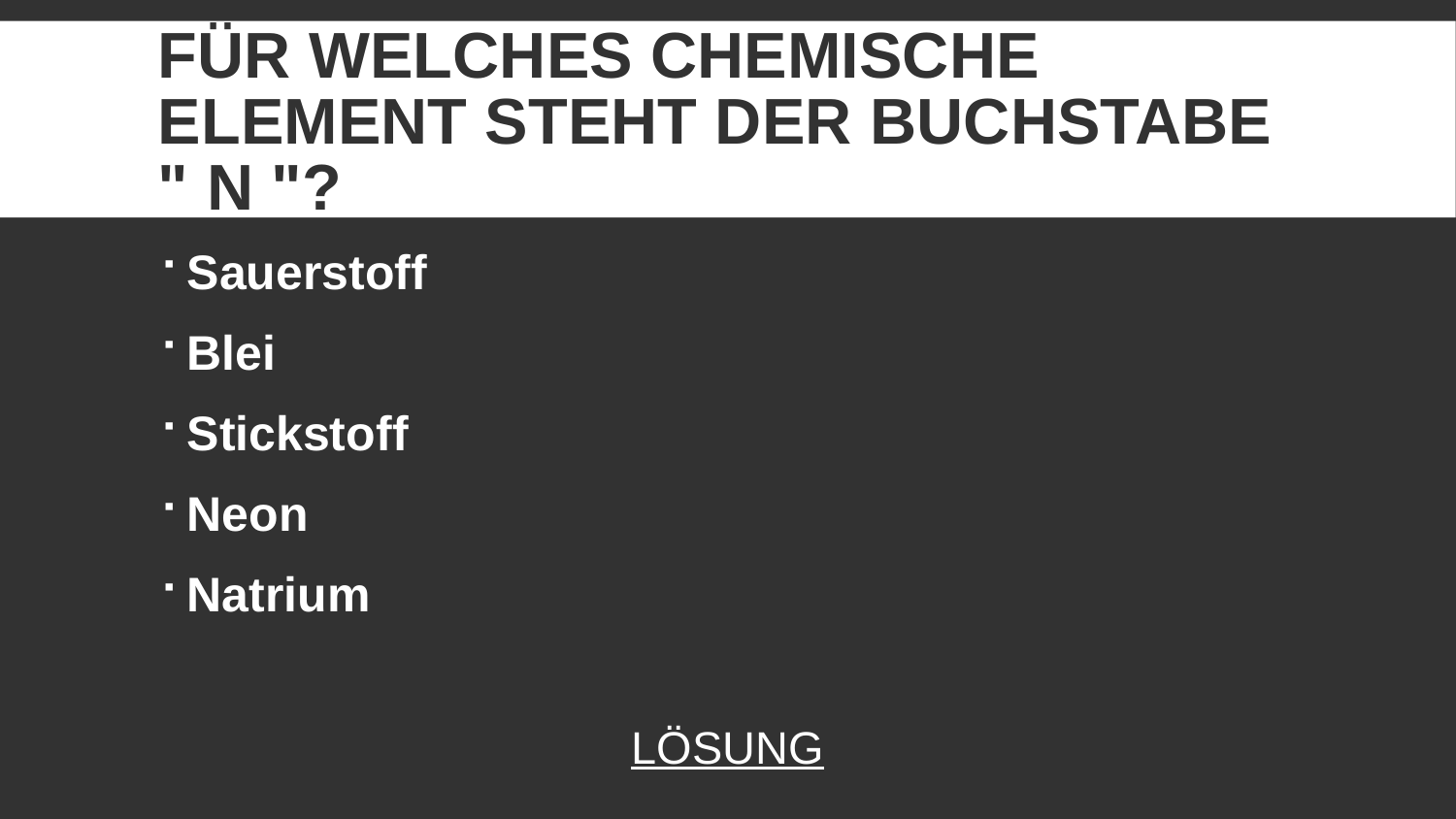

# Für welches chemische Element steht der Buchstabe " N "?
Sauerstoff
Blei
Stickstoff
Neon
Natrium
LÖSUNG